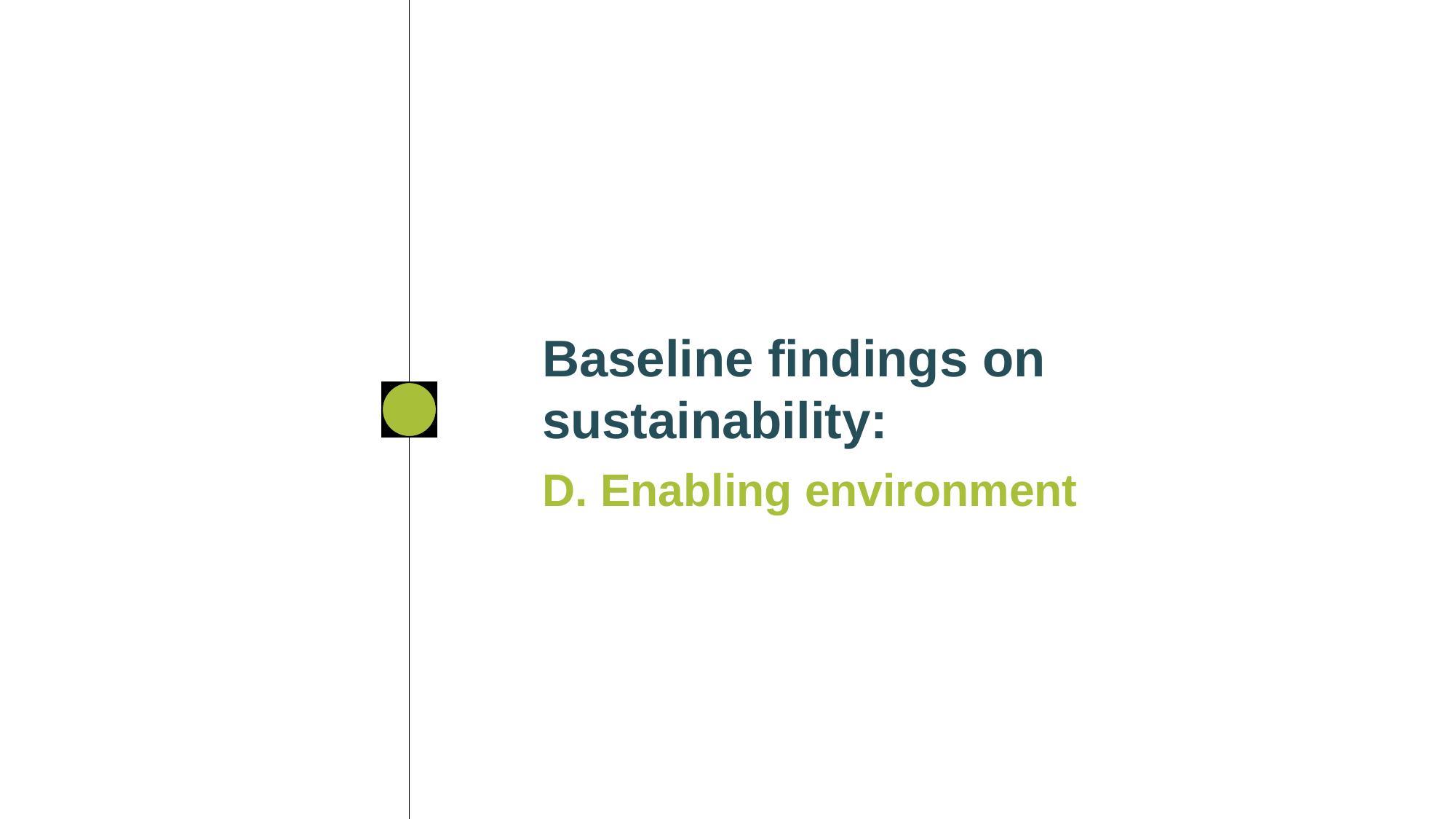

Baseline findings on sustainability:
D. Enabling environment